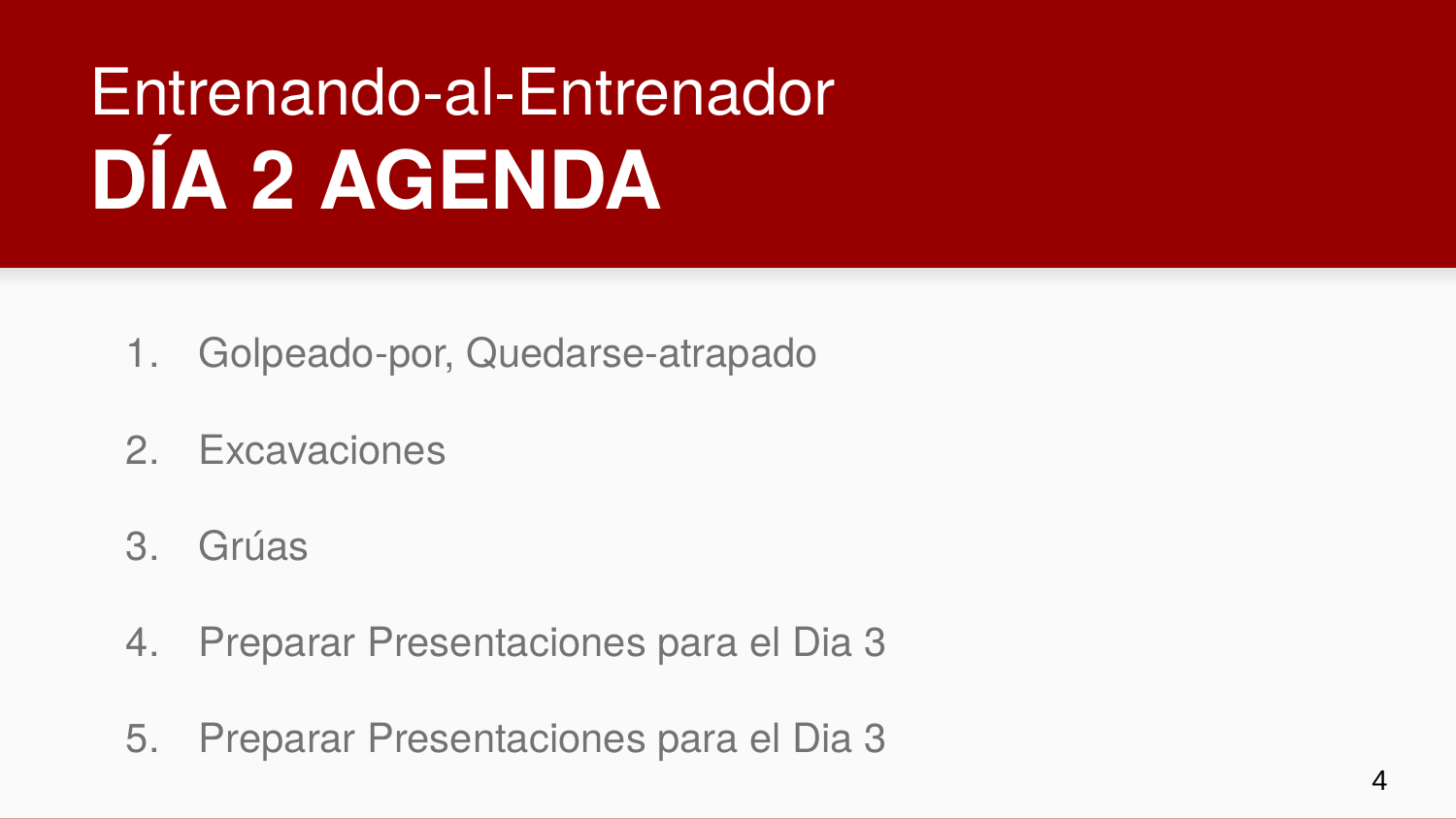

# Entrenando-al-Entrenador
DÍA 2 AGENDA
Golpeado-por, Quedarse-atrapado
Excavaciones
Grúas
Preparar Presentaciones para el Dia 3
Preparar Presentaciones para el Dia 3
4